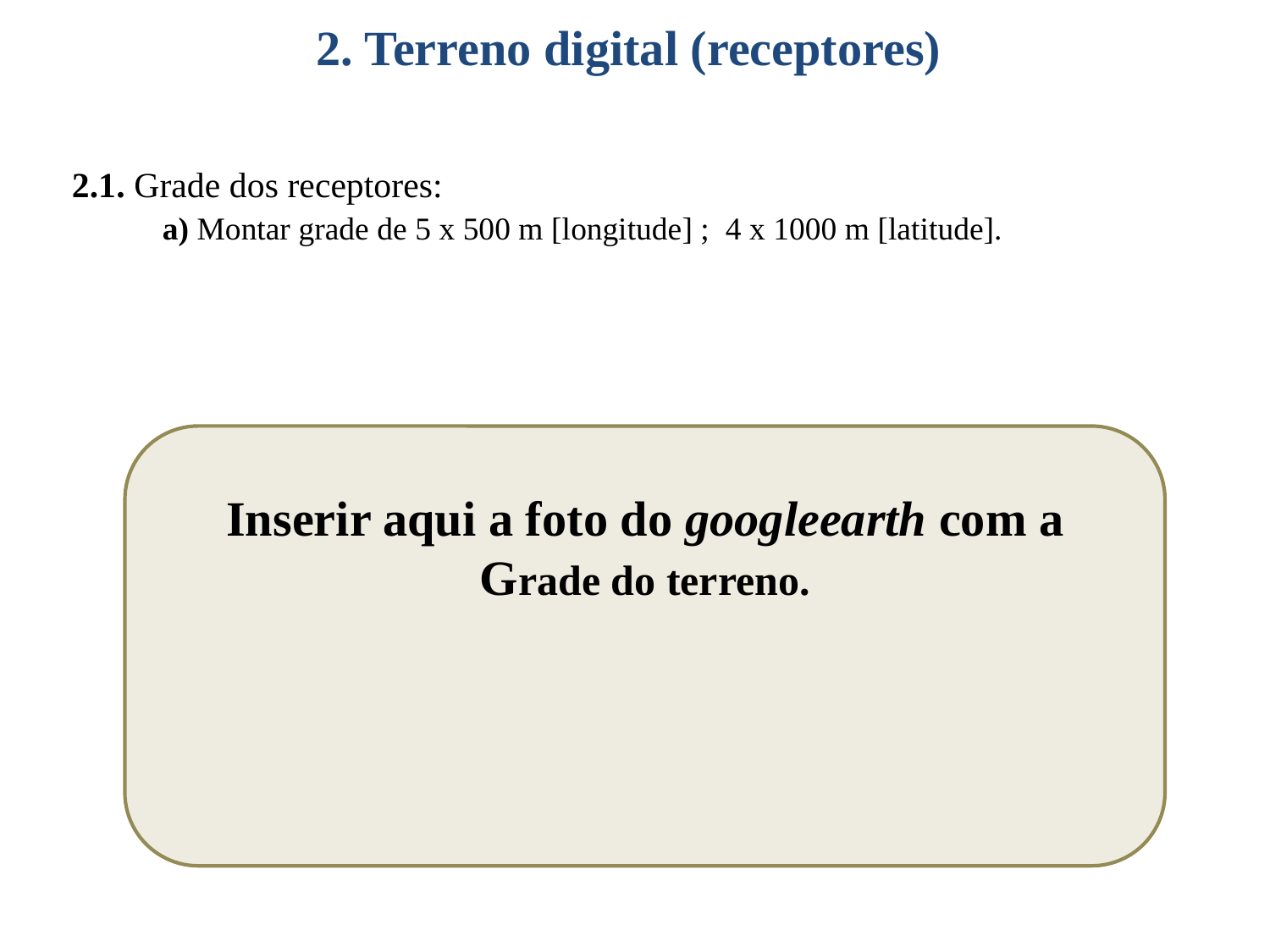

2. Terreno digital (receptores)
     2.1. Grade dos receptores:
	 a) Montar grade de 5 x 500 m [longitude] ;  4 x 1000 m [latitude].

Inserir aqui a foto do googleearth com a Grade do terreno.